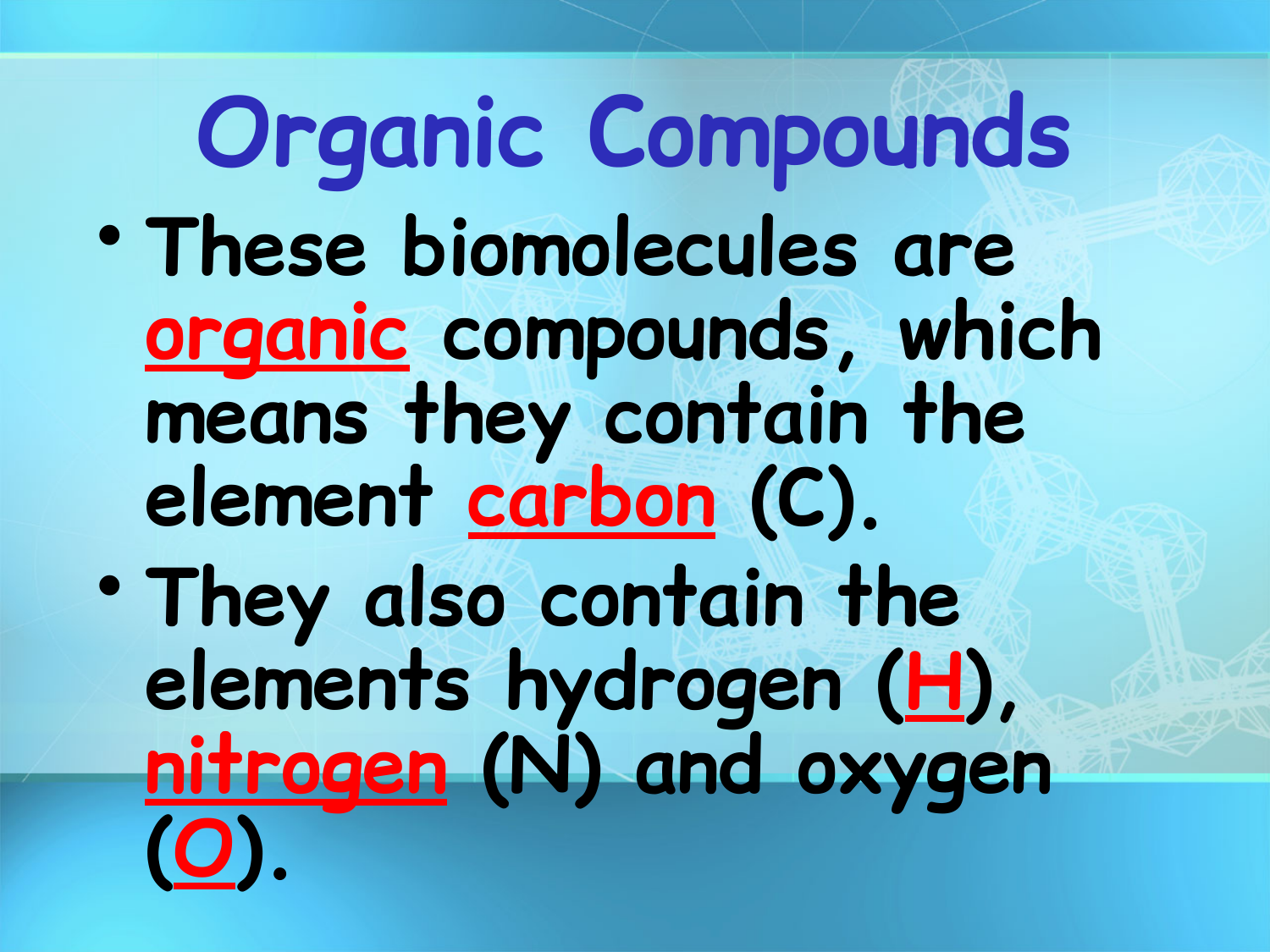

# Organic Compounds
These biomolecules are organic compounds, which means they contain the element carbon (C).
They also contain the elements hydrogen (H), nitrogen (N) and oxygen (O).